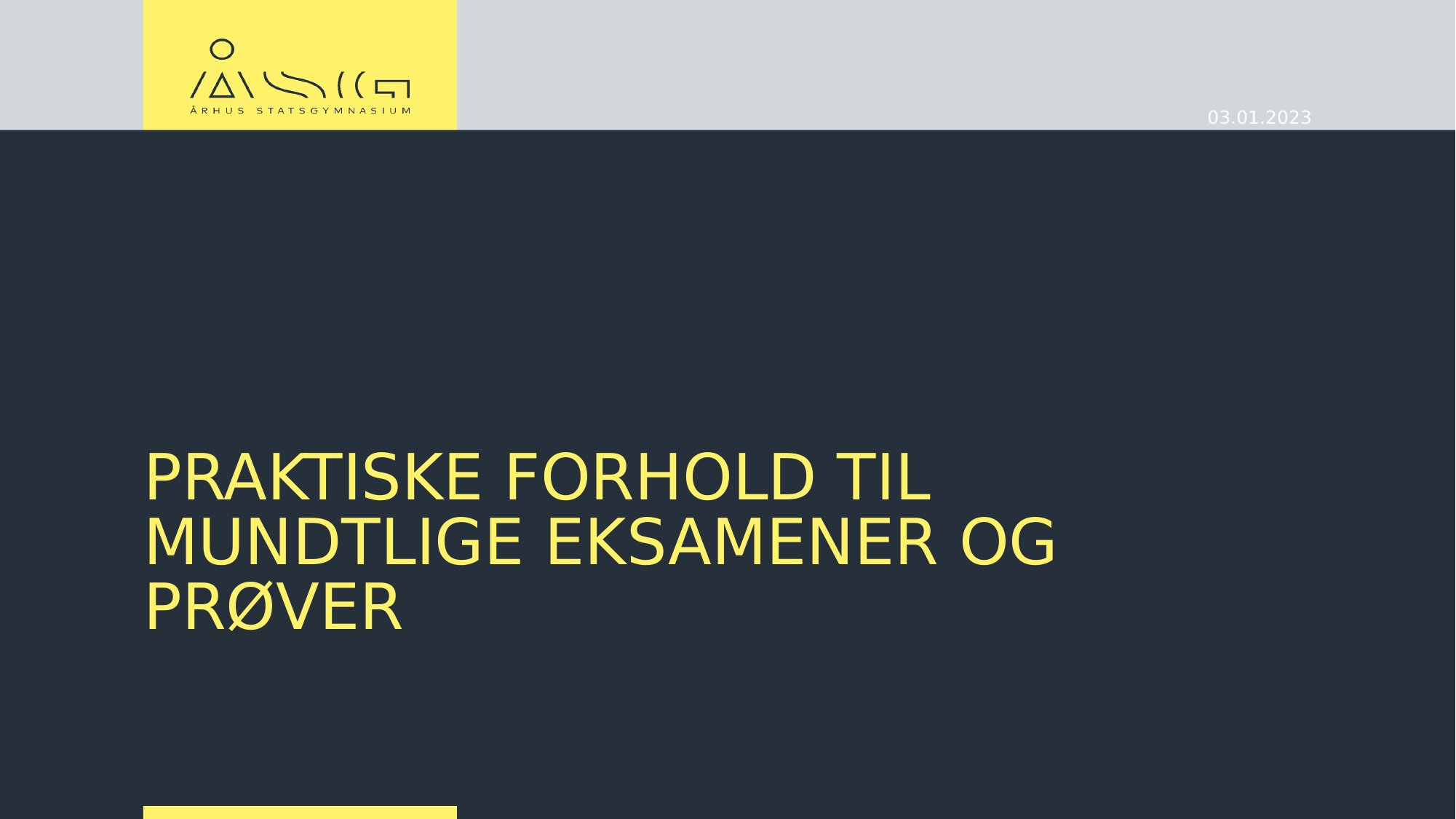

03.01.2023
# Praktiske forhold til mundtlige eksamener og prøver